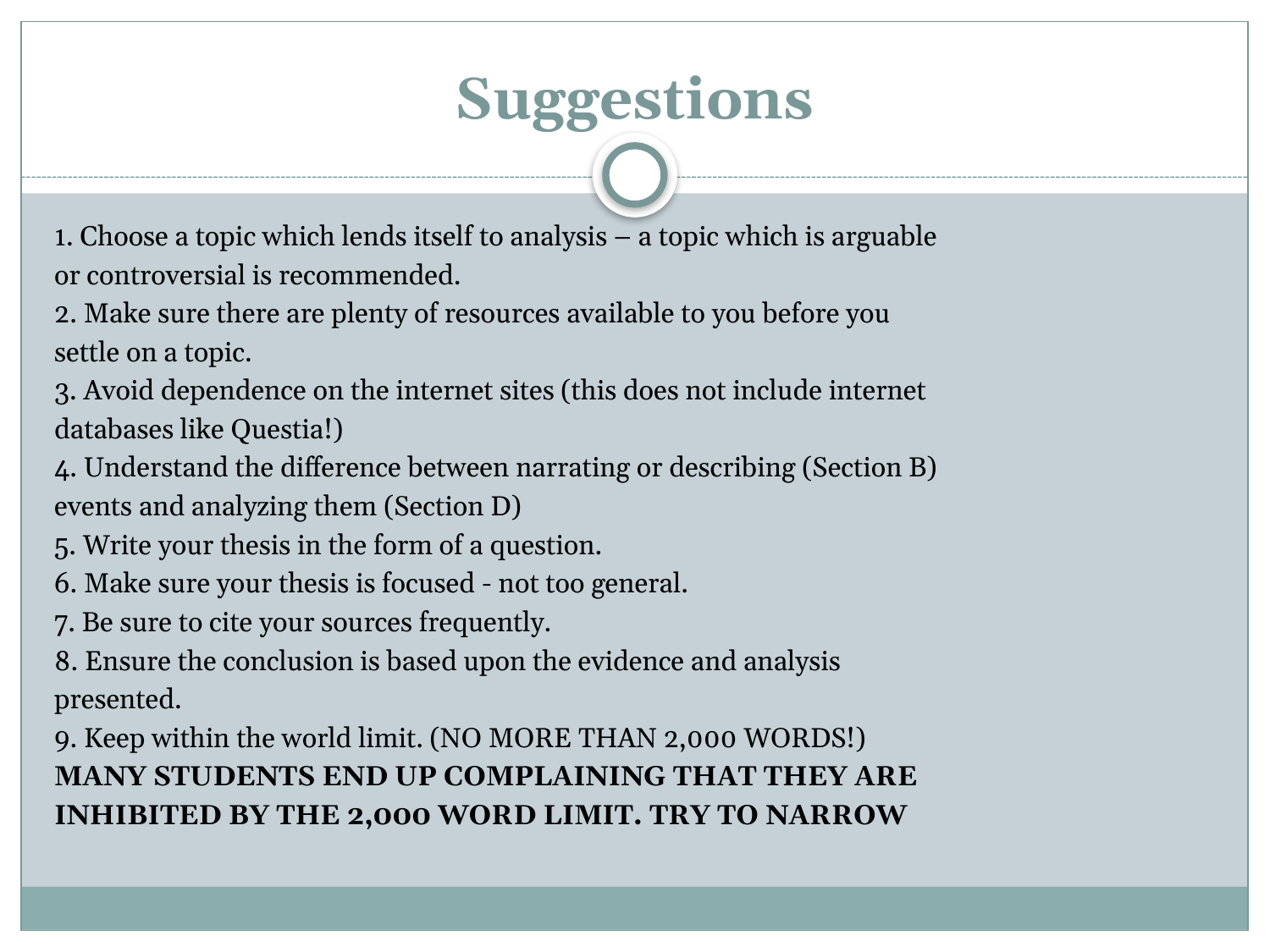

# Suggestions
1. Choose a topic which lends itself to analysis – a topic which is arguable
or controversial is recommended.
2. Make sure there are plenty of resources available to you before you
settle on a topic.
3. Avoid dependence on the internet sites (this does not include internet
databases like Questia!)
4. Understand the difference between narrating or describing (Section B)
events and analyzing them (Section D)
5. Write your thesis in the form of a question.
6. Make sure your thesis is focused - not too general.
7. Be sure to cite your sources frequently.
8. Ensure the conclusion is based upon the evidence and analysis
presented.
9. Keep within the world limit. (NO MORE THAN 2,000 WORDS!)
MANY STUDENTS END UP COMPLAINING THAT THEY ARE
INHIBITED BY THE 2,000 WORD LIMIT. TRY TO NARROW